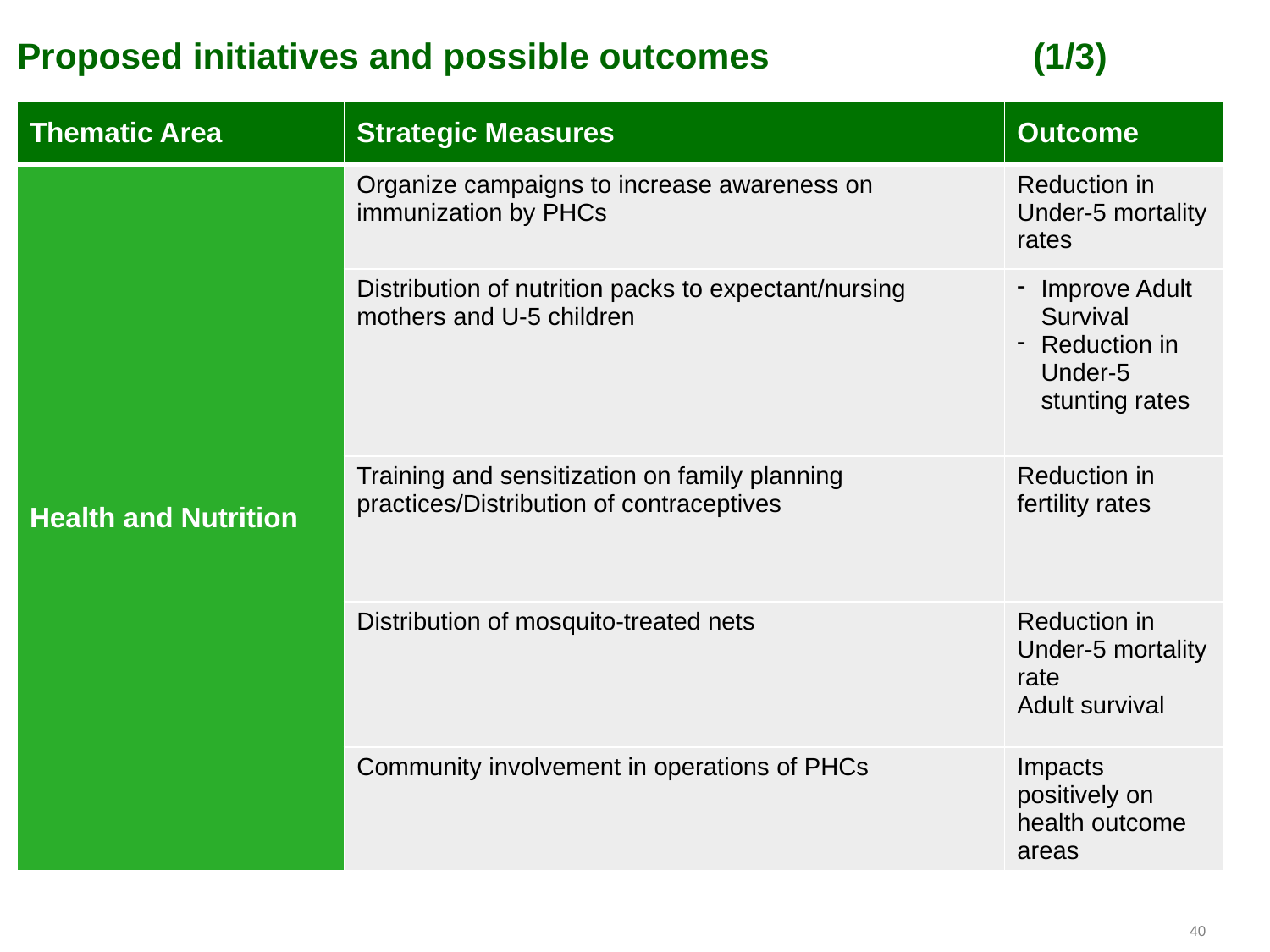

# Proposed initiatives and possible outcomes			(1/3)
| Thematic Area | Strategic Measures | Outcome |
| --- | --- | --- |
| Health and Nutrition | Organize campaigns to increase awareness on immunization by PHCs | Reduction in Under-5 mortality rates |
|  | Distribution of nutrition packs to expectant/nursing mothers and U-5 children | Improve Adult Survival Reduction in Under-5 stunting rates |
|  | Training and sensitization on family planning practices/Distribution of contraceptives | Reduction in fertility rates |
|  | Distribution of mosquito-treated nets | Reduction in Under-5 mortality rate Adult survival |
|  | Community involvement in operations of PHCs | Impacts positively on health outcome areas |